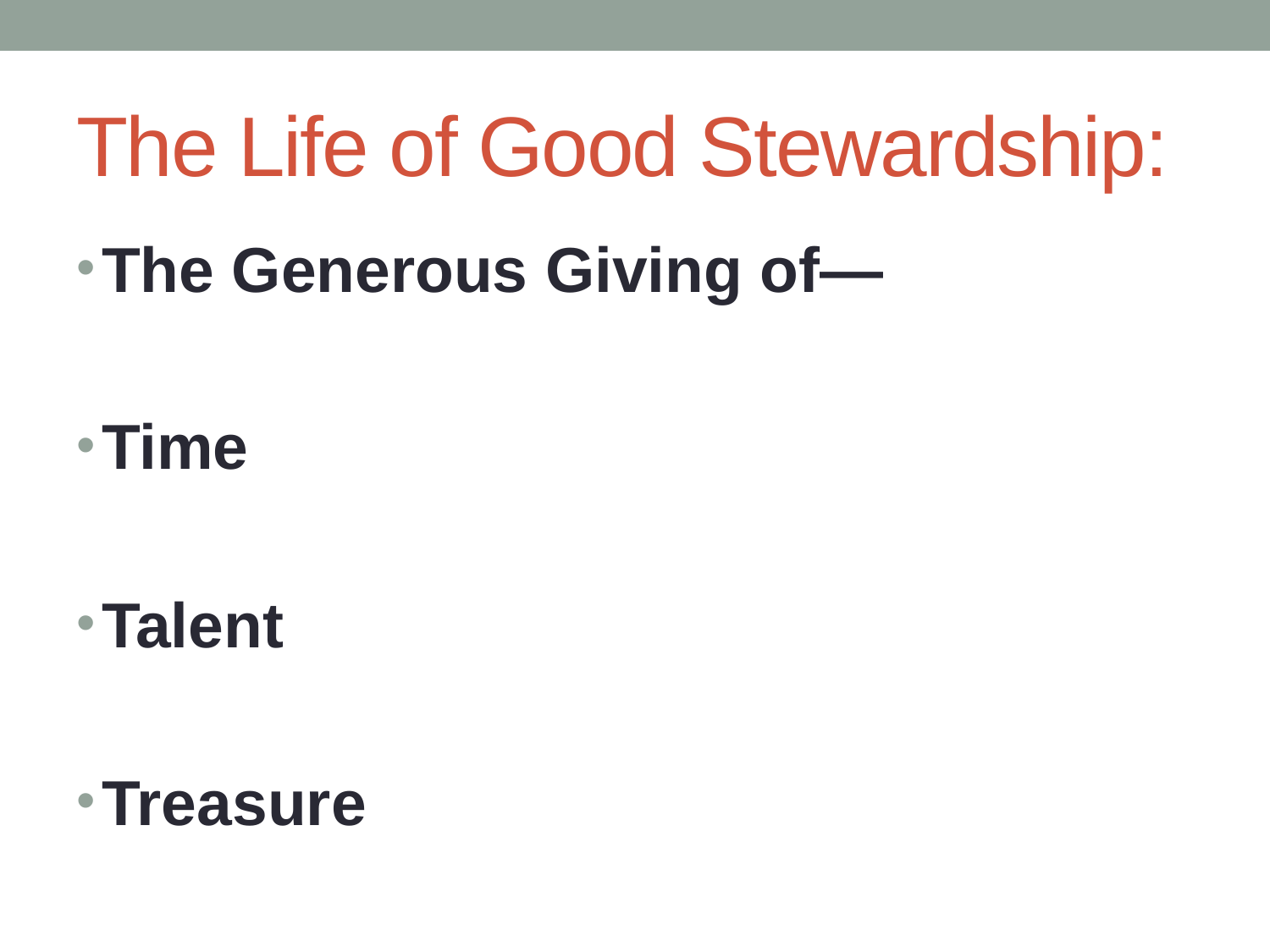

# The Life of Good Stewardship:
The Generous Giving of—

Time

Talent

Treasure